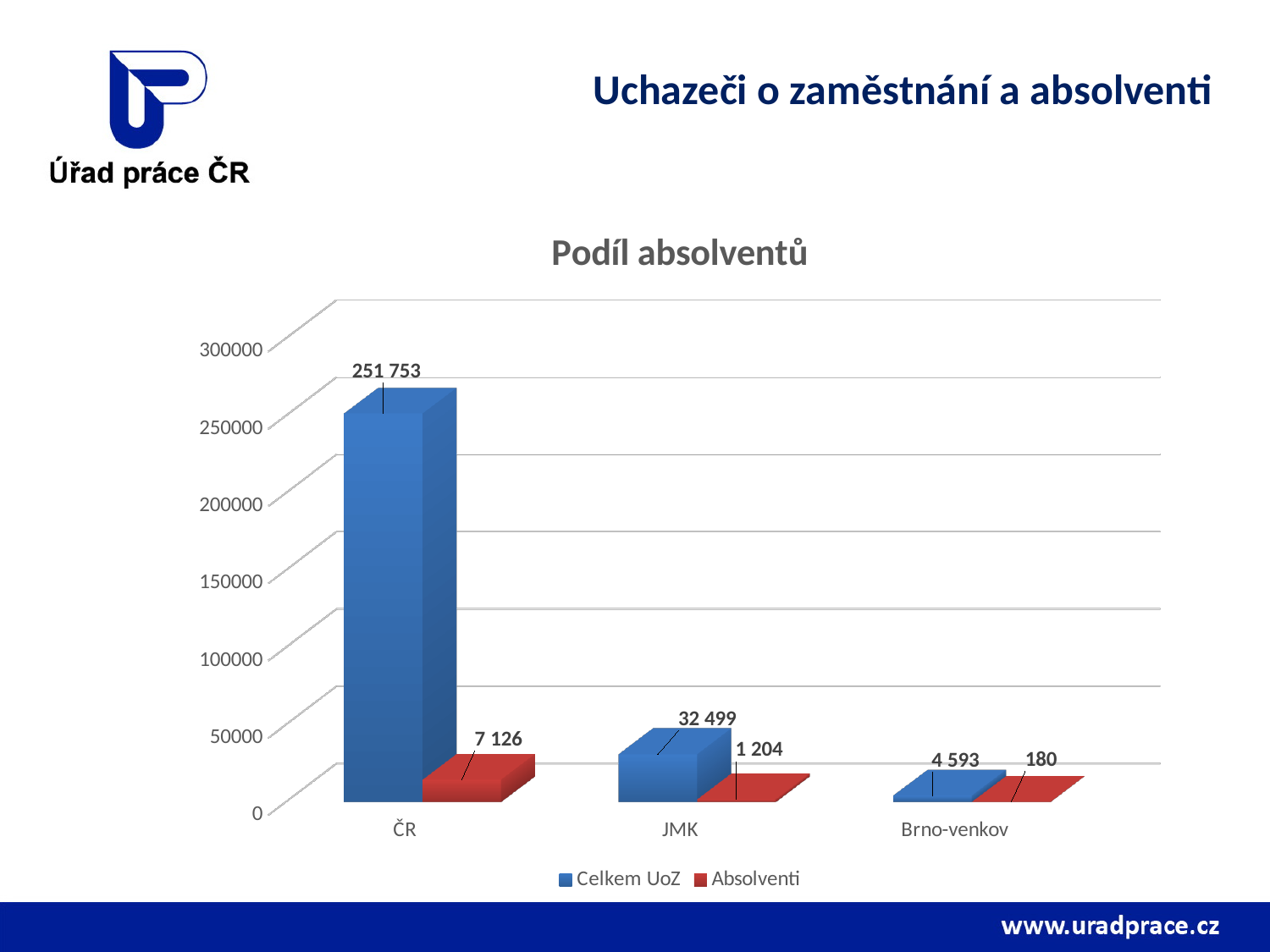

# Uchazeči o zaměstnání a absolventi

[unsupported chart]